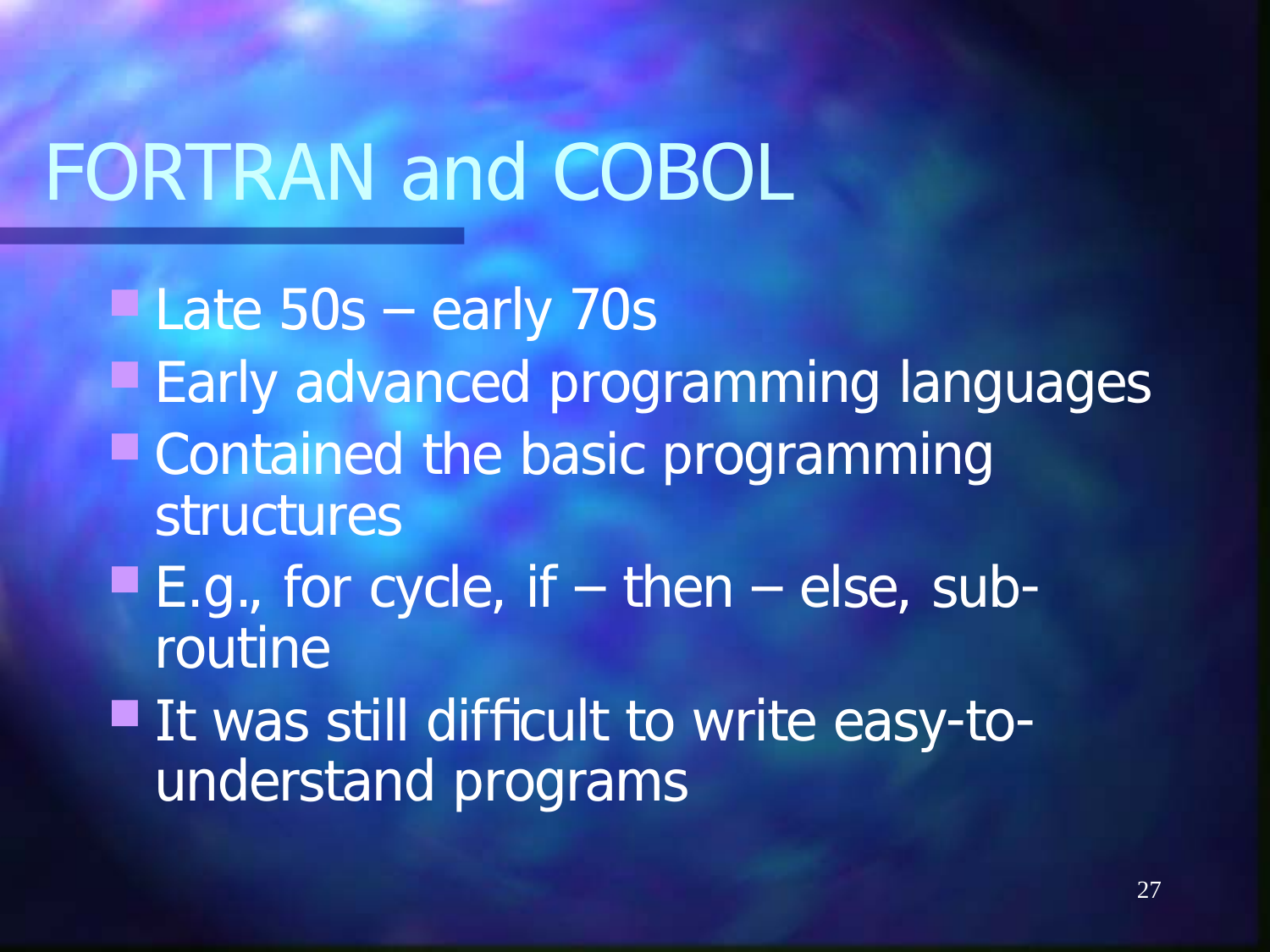

# FORTRAN and COBOL
Late 50s – early 70s
Early advanced programming languages
Contained the basic programming structures
E.g., for cycle, if – then – else, sub-routine
It was still difficult to write easy-to-understand programs
27